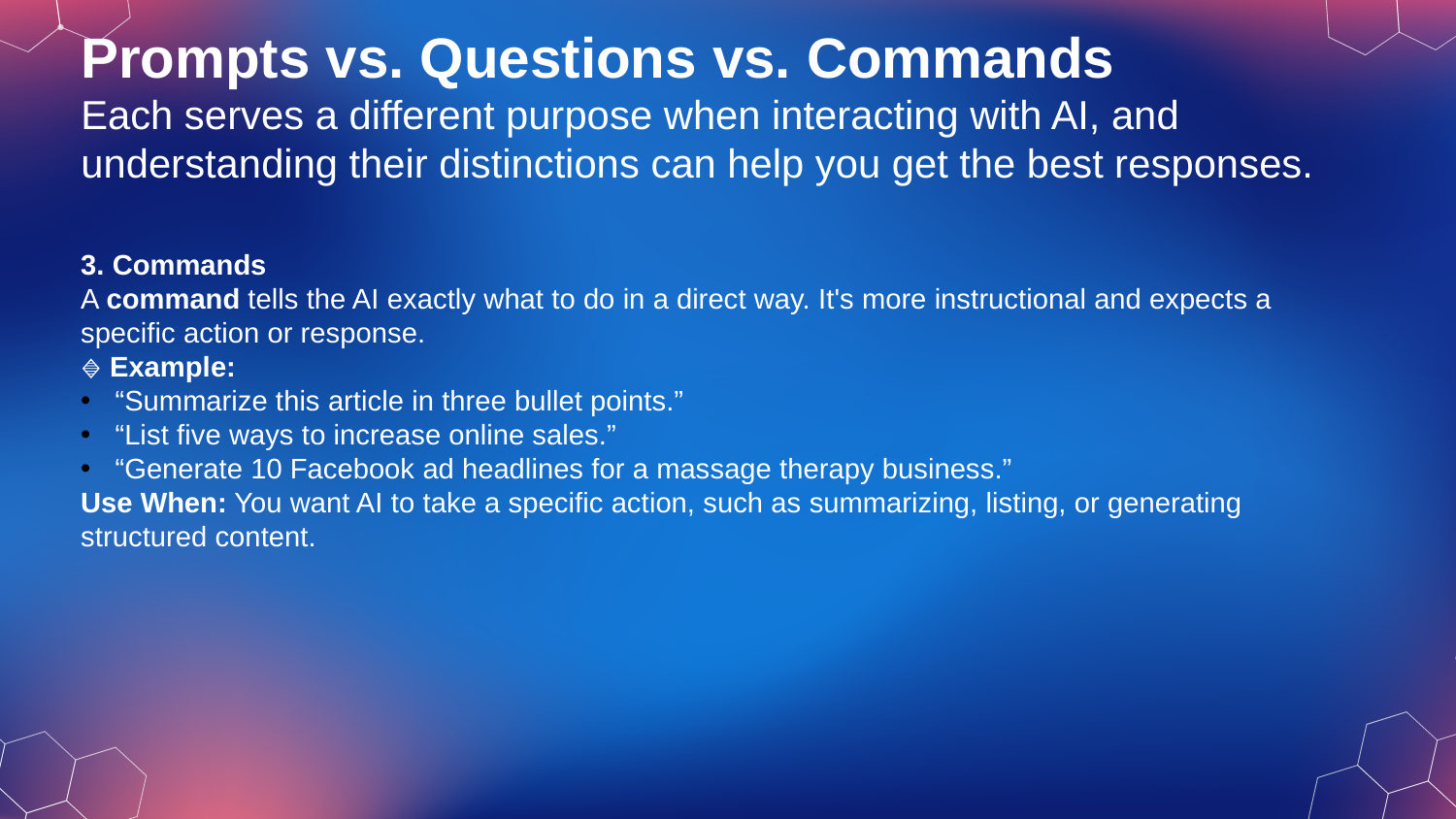

Prompts vs. Questions vs. Commands
Each serves a different purpose when interacting with AI, and understanding their distinctions can help you get the best responses.
3. Commands
A command tells the AI exactly what to do in a direct way. It's more instructional and expects a specific action or response.
🔹 Example:
“Summarize this article in three bullet points.”
“List five ways to increase online sales.”
“Generate 10 Facebook ad headlines for a massage therapy business.”
Use When: You want AI to take a specific action, such as summarizing, listing, or generating structured content.